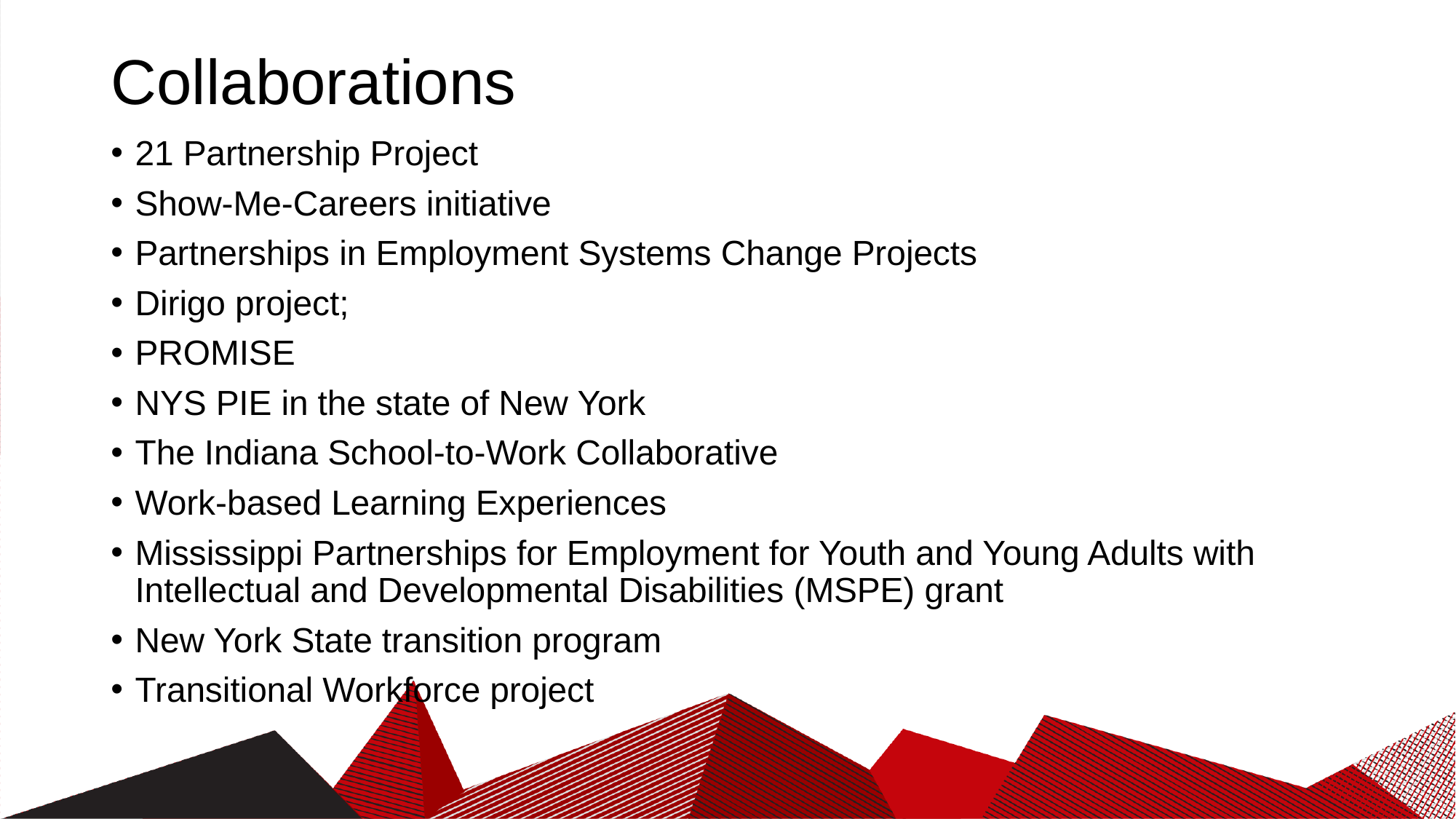

# Collaborations
21 Partnership Project
Show-Me-Careers initiative
Partnerships in Employment Systems Change Projects
Dirigo project;
PROMISE
NYS PIE in the state of New York
The Indiana School-to-Work Collaborative
Work-based Learning Experiences
Mississippi Partnerships for Employment for Youth and Young Adults with Intellectual and Developmental Disabilities (MSPE) grant
New York State transition program
Transitional Workforce project